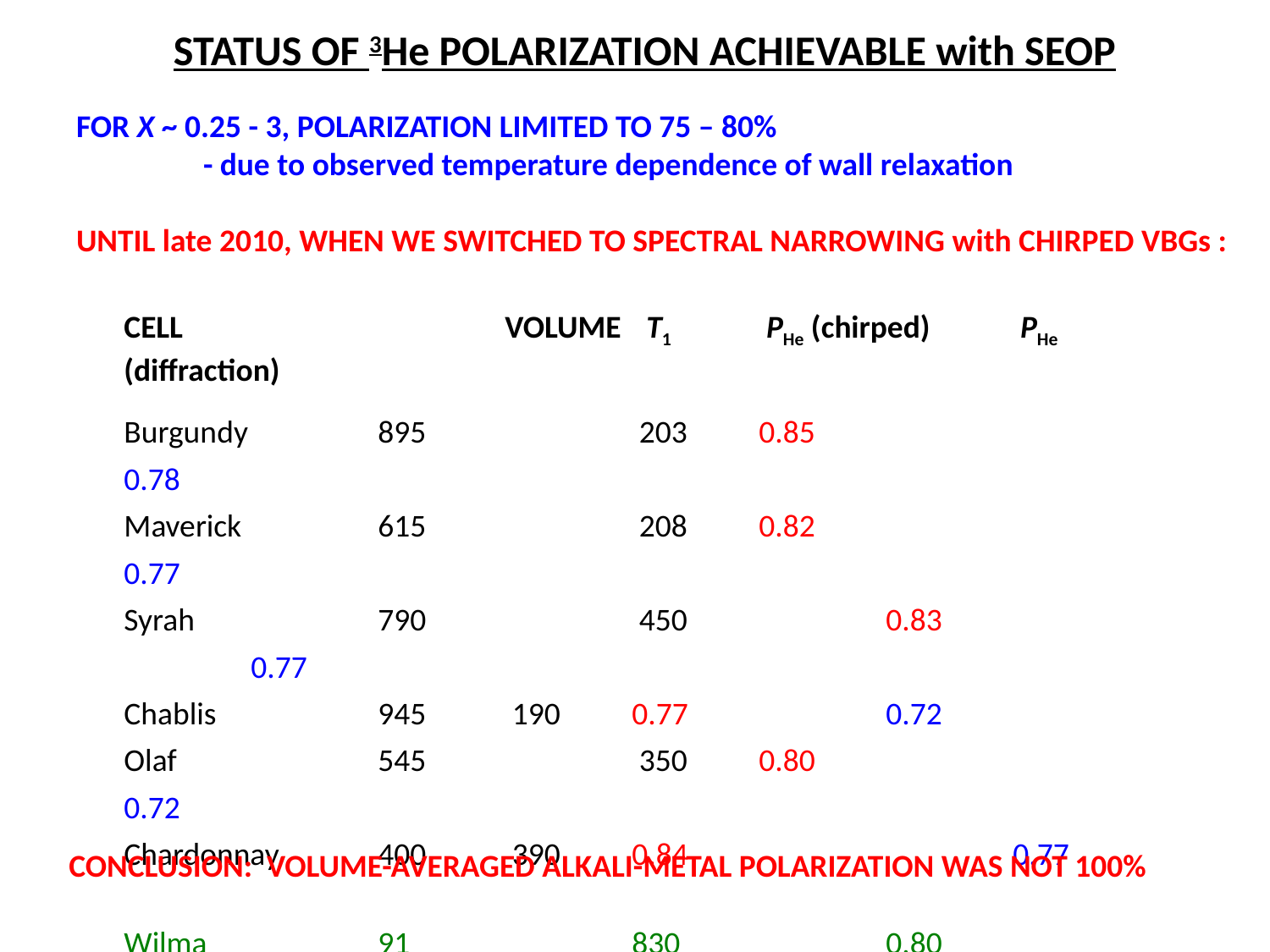

STATUS OF 3He POLARIZATION ACHIEVABLE with SEOP
FOR X ~ 0.25 - 3, POLARIZATION LIMITED TO 75 – 80%
 	- due to observed temperature dependence of wall relaxation

UNTIL late 2010, WHEN WE SWITCHED TO SPECTRAL NARROWING with CHIRPED VBGs :
CELL			VOLUME	  T1	 PHe (chirped)	 PHe (diffraction)

Burgundy		895  		 203  	0.85 			0.78
Maverick	  	615  		 208   	0.82 			0.77
Syrah 		790  		 450 		0.83			0.77
Chablis      	945   	 190  	0.77  		0.72
Olaf   		545  		 350   	0.80 		 	0.72
Chardonnay   	400   	 390   	0.84 			0.77

Wilma 		91  		830  		0.80  		0.76
Betty  		81  		240  		0.79  		0.72
CONCLUSION:  VOLUME-AVERAGED ALKALI-METAL POLARIZATION WAS NOT 100%